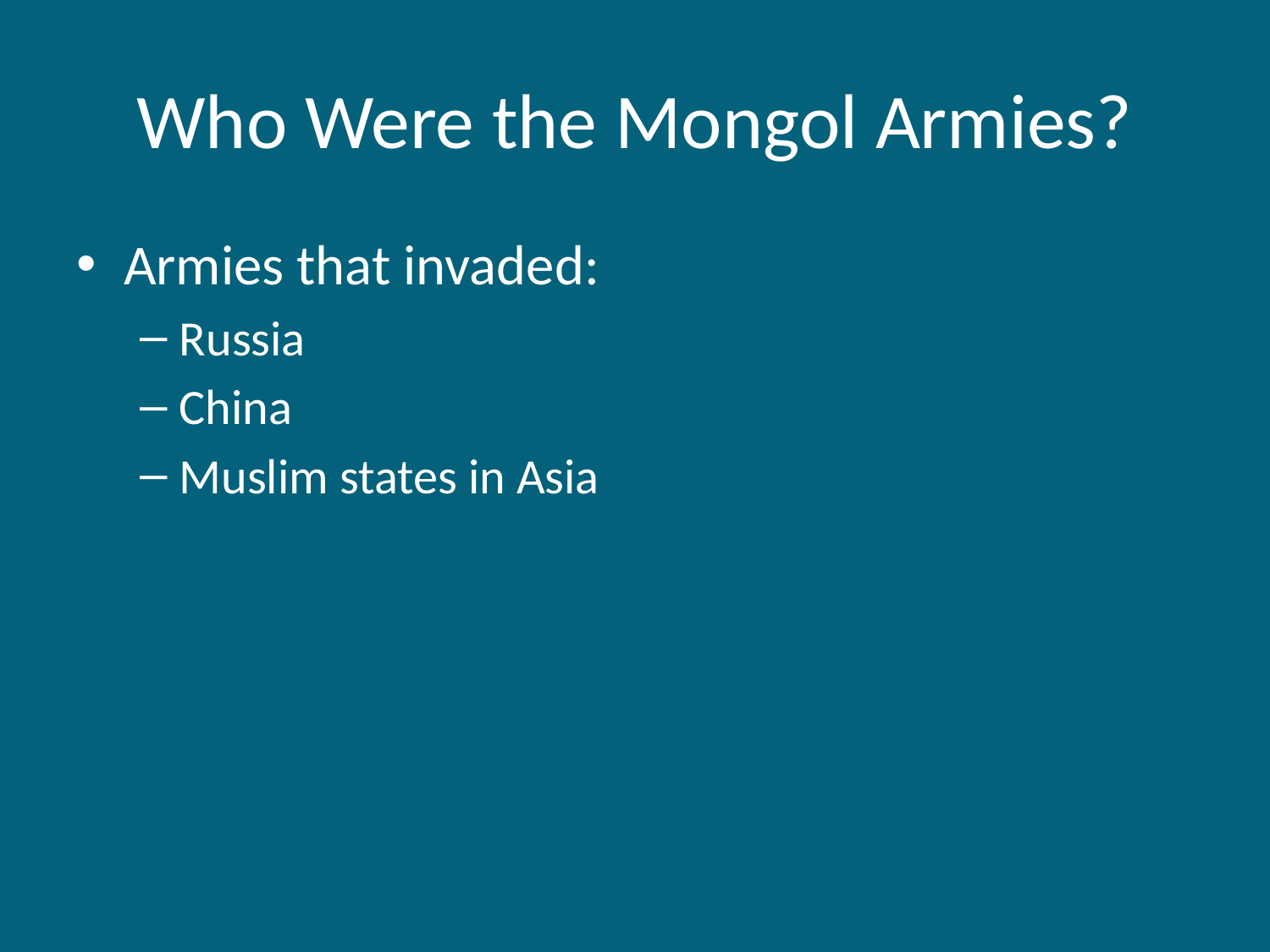

# Who Were the Mongol Armies?
Armies that invaded:
Russia
China
Muslim states in Asia